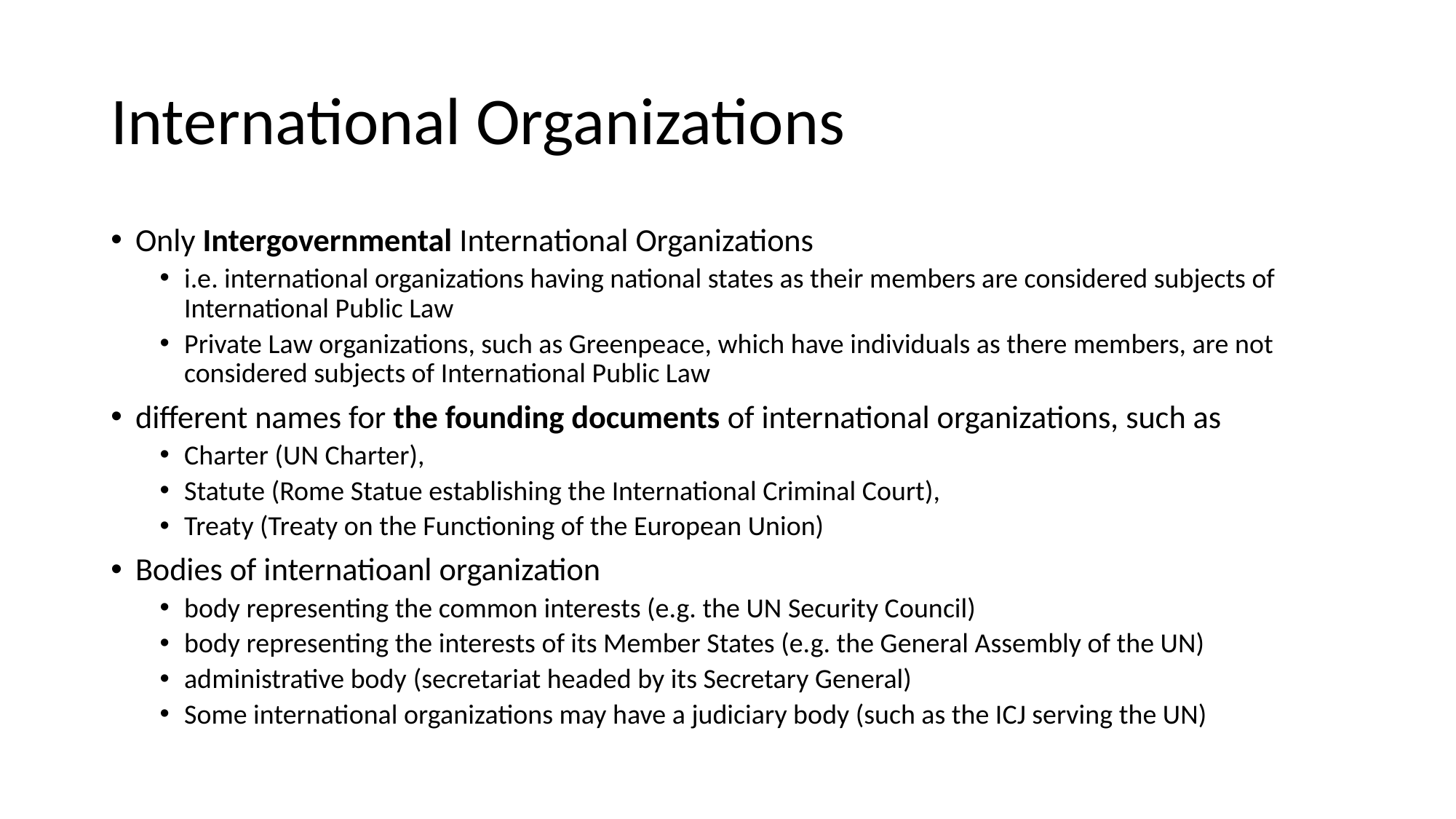

# International Organizations
Only Intergovernmental International Organizations
i.e. international organizations having national states as their members are considered subjects of International Public Law
Private Law organizations, such as Greenpeace, which have individuals as there members, are not considered subjects of International Public Law
different names for the founding documents of international organizations, such as
Charter (UN Charter),
Statute (Rome Statue establishing the International Criminal Court),
Treaty (Treaty on the Functioning of the European Union)
Bodies of internatioanl organization
body representing the common interests (e.g. the UN Security Council)
body representing the interests of its Member States (e.g. the General Assembly of the UN)
administrative body (secretariat headed by its Secretary General)
Some international organizations may have a judiciary body (such as the ICJ serving the UN)